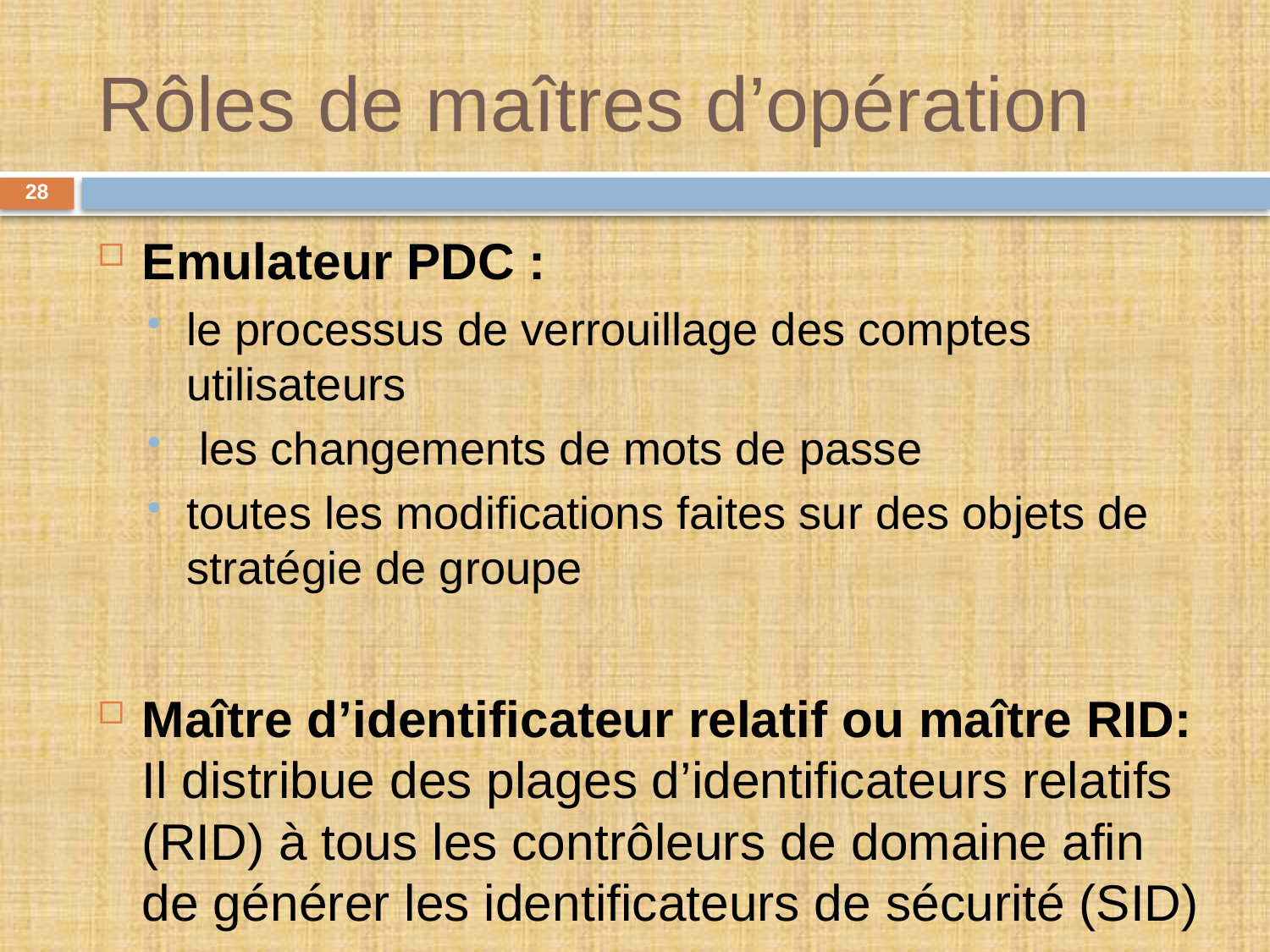

# Rôles de maîtres d’opération
28
Emulateur PDC :
le processus de verrouillage des comptes utilisateurs
 les changements de mots de passe
toutes les modifications faites sur des objets de stratégie de groupe

Maître d’identificateur relatif ou maître RID: Il distribue des plages d’identificateurs relatifs (RID) à tous les contrôleurs de domaine afin de générer les identificateurs de sécurité (SID)…